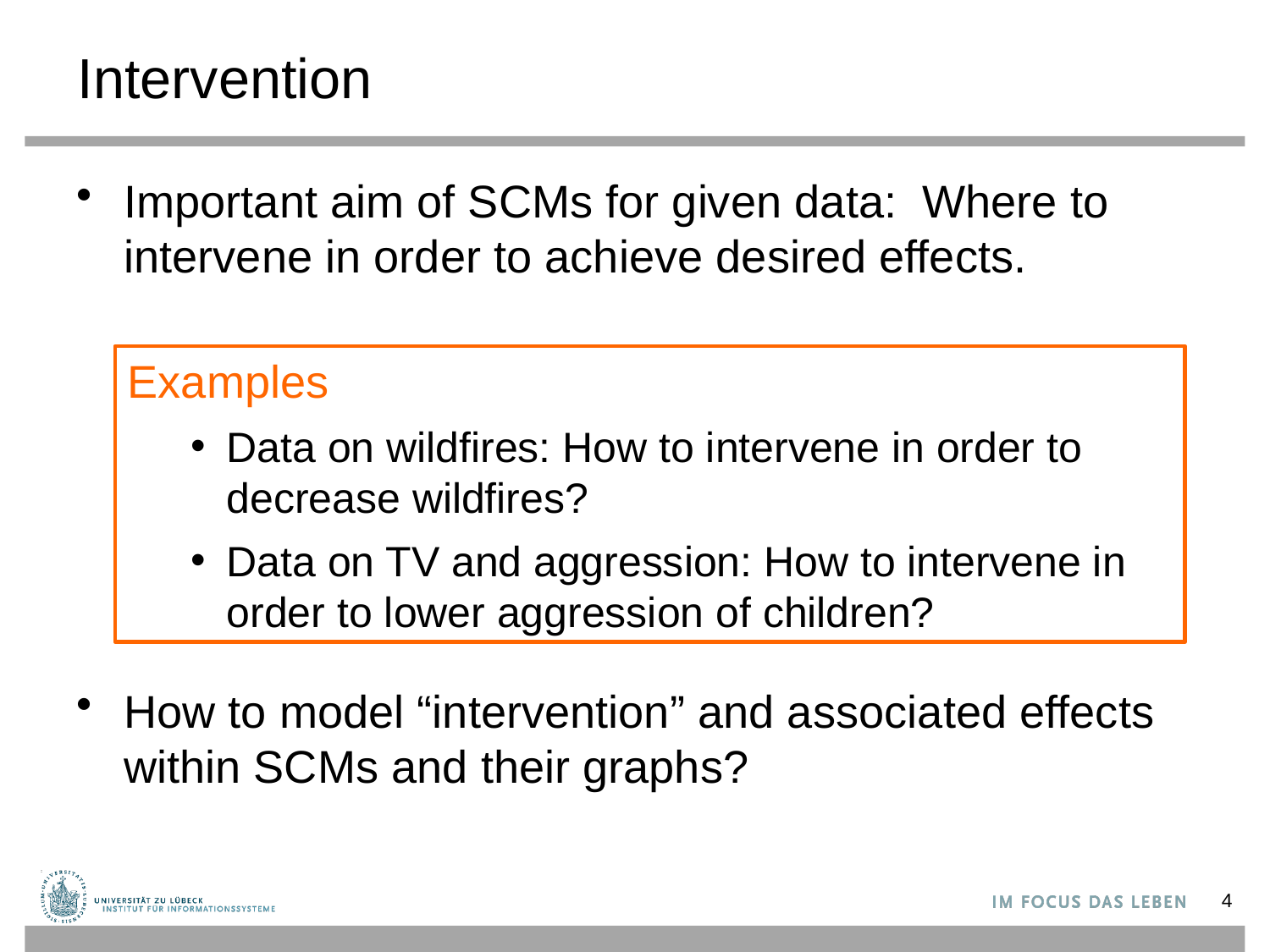

# Intervention
Important aim of SCMs for given data:  Where to intervene in order to achieve desired effects.

How to model “intervention” and associated effects within SCMs and their graphs?

Examples
Data on wildfires: How to intervene in order to decrease wildfires?
Data on TV and aggression: How to intervene in order to lower aggression of children?
4